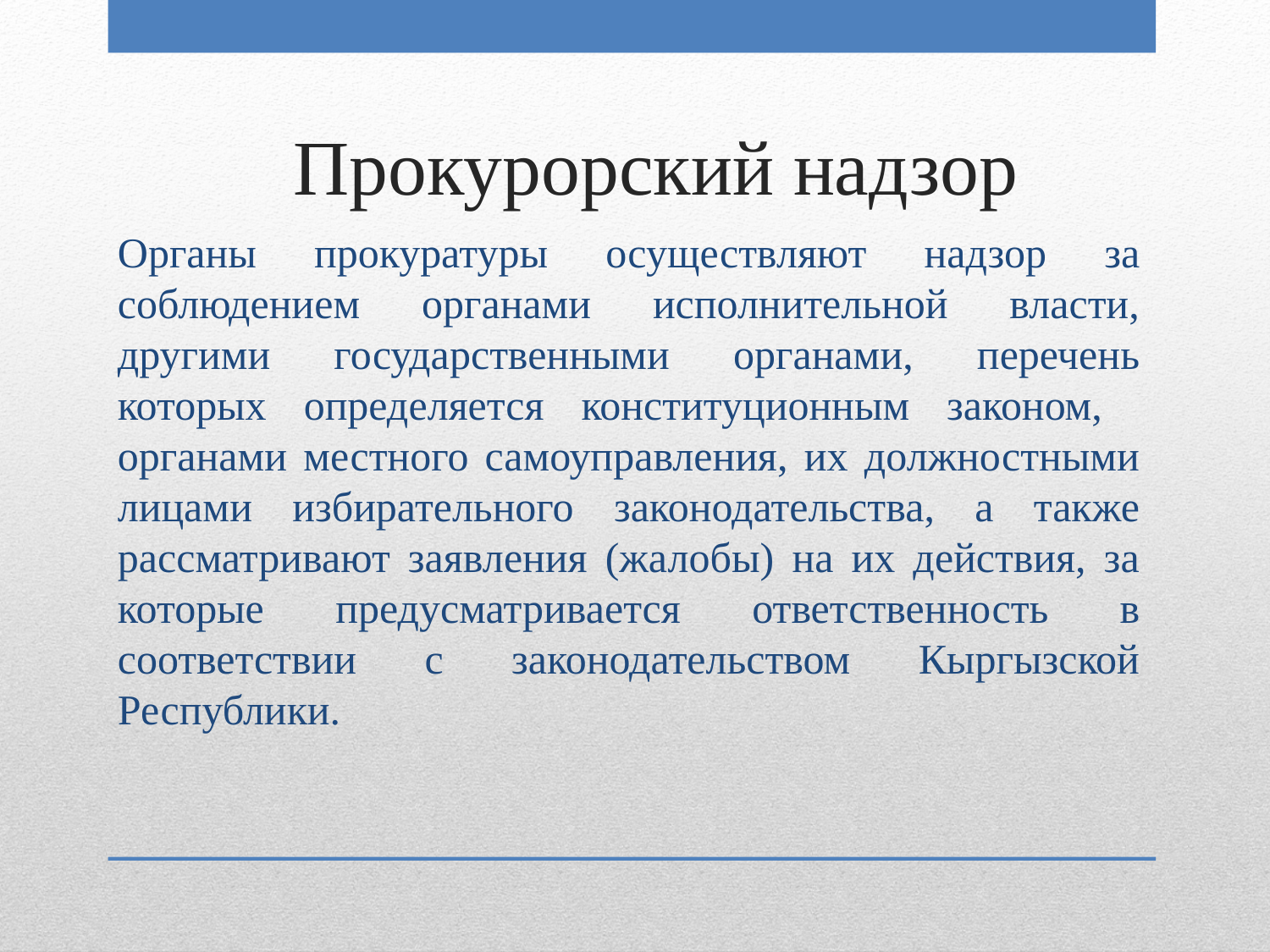

# Прокурорский надзор
Органы прокуратуры осуществляют надзор за соблюдением органами исполнительной власти, другими государственными органами, перечень которых определяется конституционным законом,  органами местного самоуправления, их должностными лицами избирательного законодательства, а также рассматривают заявления (жалобы) на их действия, за которые предусматривается ответственность в соответствии с законодательством Кыргызской Республики.